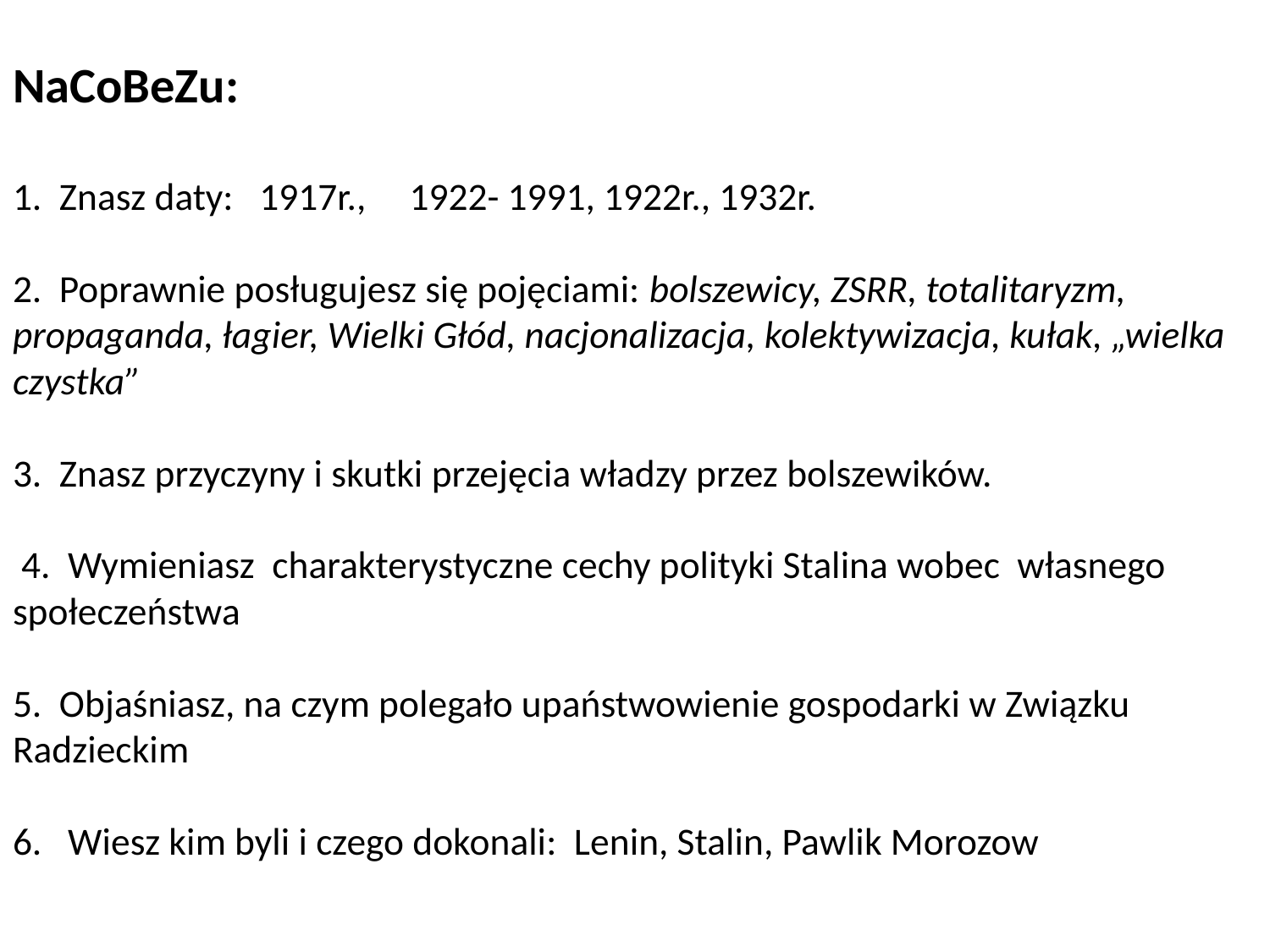

# NaCoBeZu: 1.  Znasz daty:   1917r.,     1922- 1991, 1922r., 1932r. 2.  Poprawnie posługujesz się pojęciami: bolszewicy, ZSRR, totalitaryzm, propaganda, łagier, Wielki Głód, nacjonalizacja, kolektywizacja, kułak, „wielka czystka” 3.  Znasz przyczyny i skutki przejęcia władzy przez bolszewików. 4.  Wymieniasz  charakterystyczne cechy polityki Stalina wobec  własnego społeczeństwa 5.  Objaśniasz, na czym polegało upaństwowienie gospodarki w Związku Radzieckim 6.   Wiesz kim byli i czego dokonali:  Lenin, Stalin, Pawlik Morozow